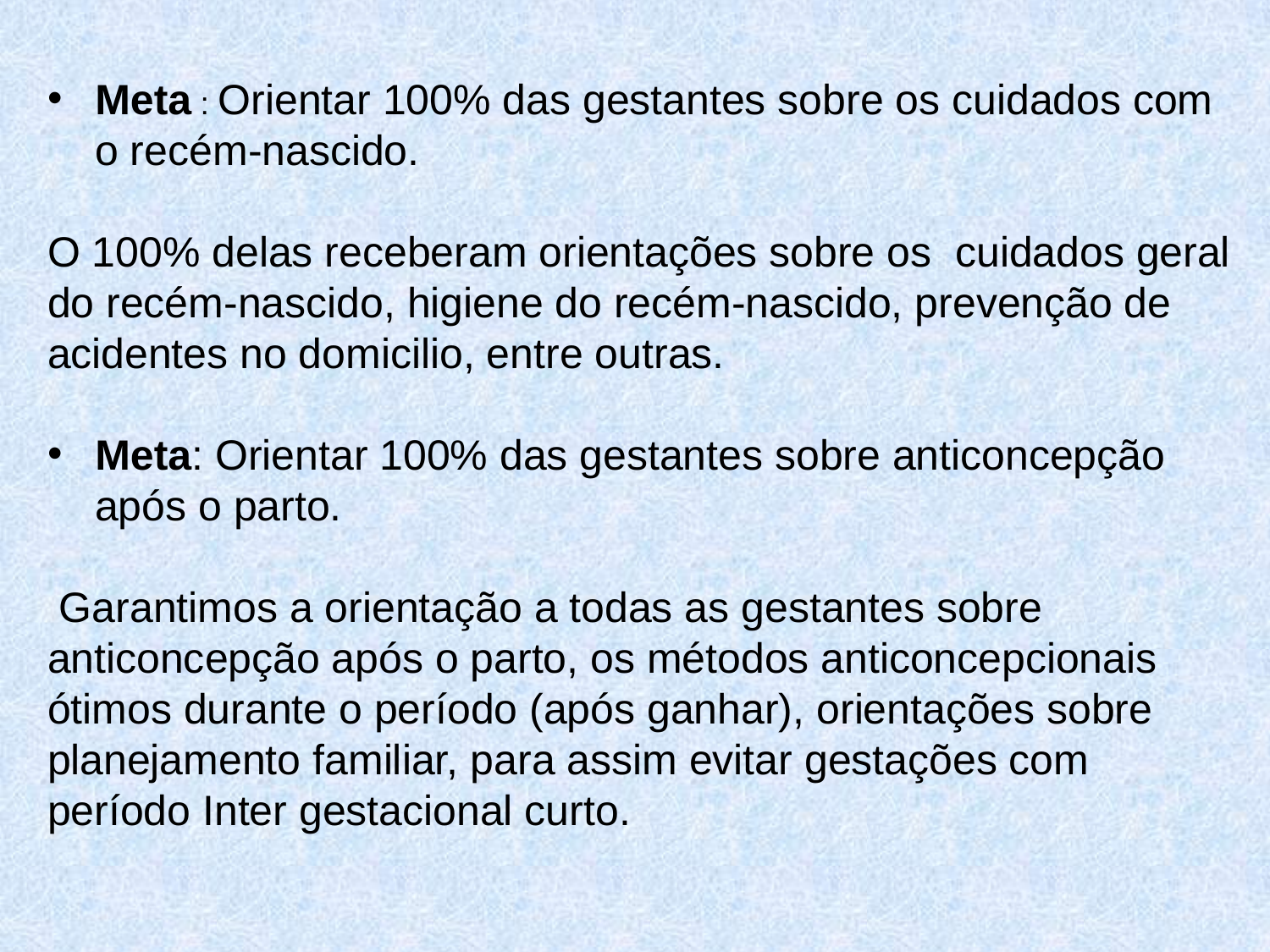

Meta : Orientar 100% das gestantes sobre os cuidados com o recém-nascido.

O 100% delas receberam orientações sobre os  cuidados geral do recém-nascido, higiene do recém-nascido, prevenção de acidentes no domicilio, entre outras.

Meta: Orientar 100% das gestantes sobre anticoncepção após o parto.

 Garantimos a orientação a todas as gestantes sobre anticoncepção após o parto, os métodos anticoncepcionais ótimos durante o período (após ganhar), orientações sobre planejamento familiar, para assim evitar gestações com período Inter gestacional curto.